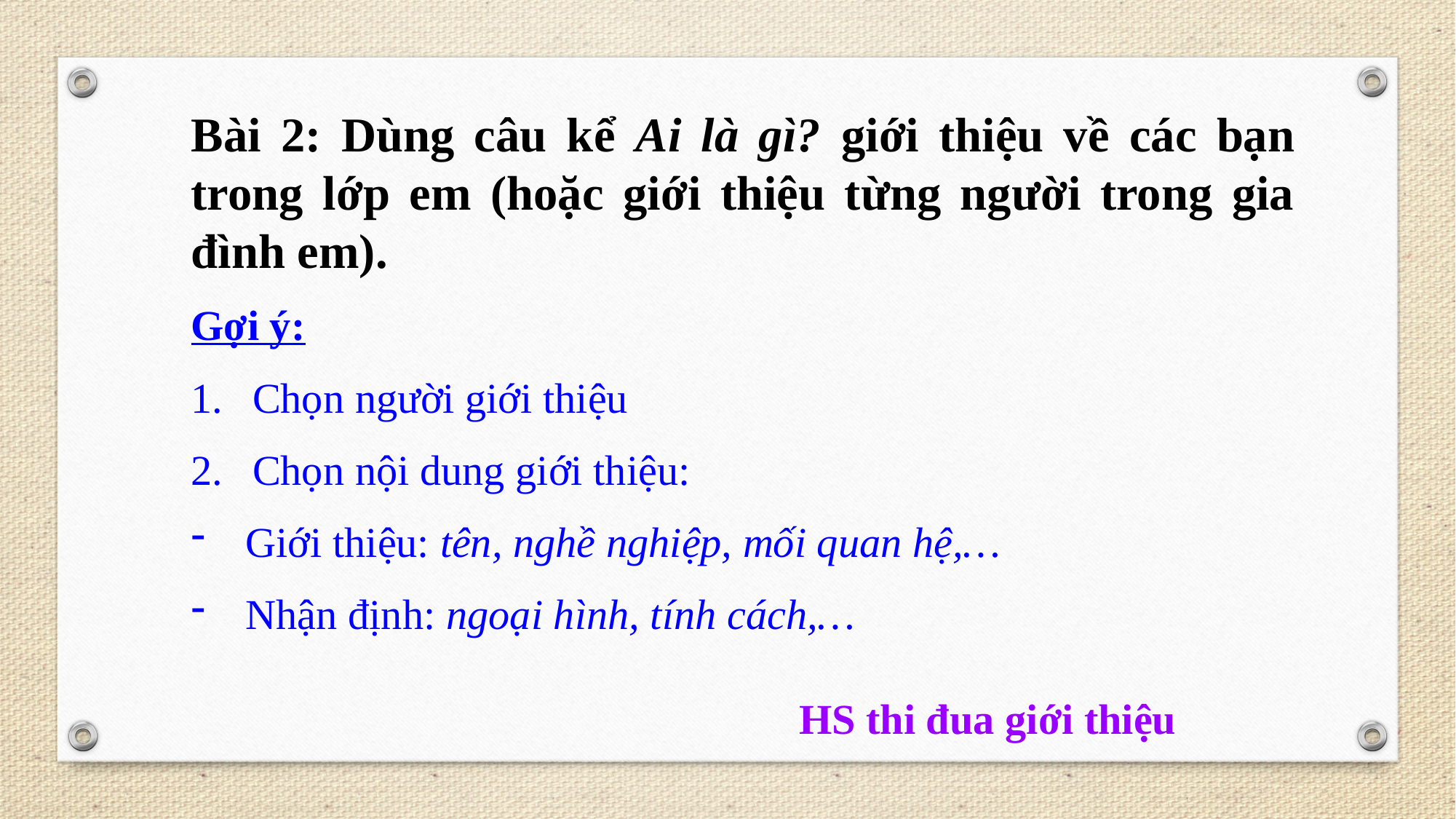

Bài 2: Dùng câu kể Ai là gì? giới thiệu về các bạn trong lớp em (hoặc giới thiệu từng người trong gia đình em).

Gợi ý:
Chọn người giới thiệu
Chọn nội dung giới thiệu:
Giới thiệu: tên, nghề nghiệp, mối quan hệ,…
Nhận định: ngoại hình, tính cách,…
HS thi đua giới thiệu